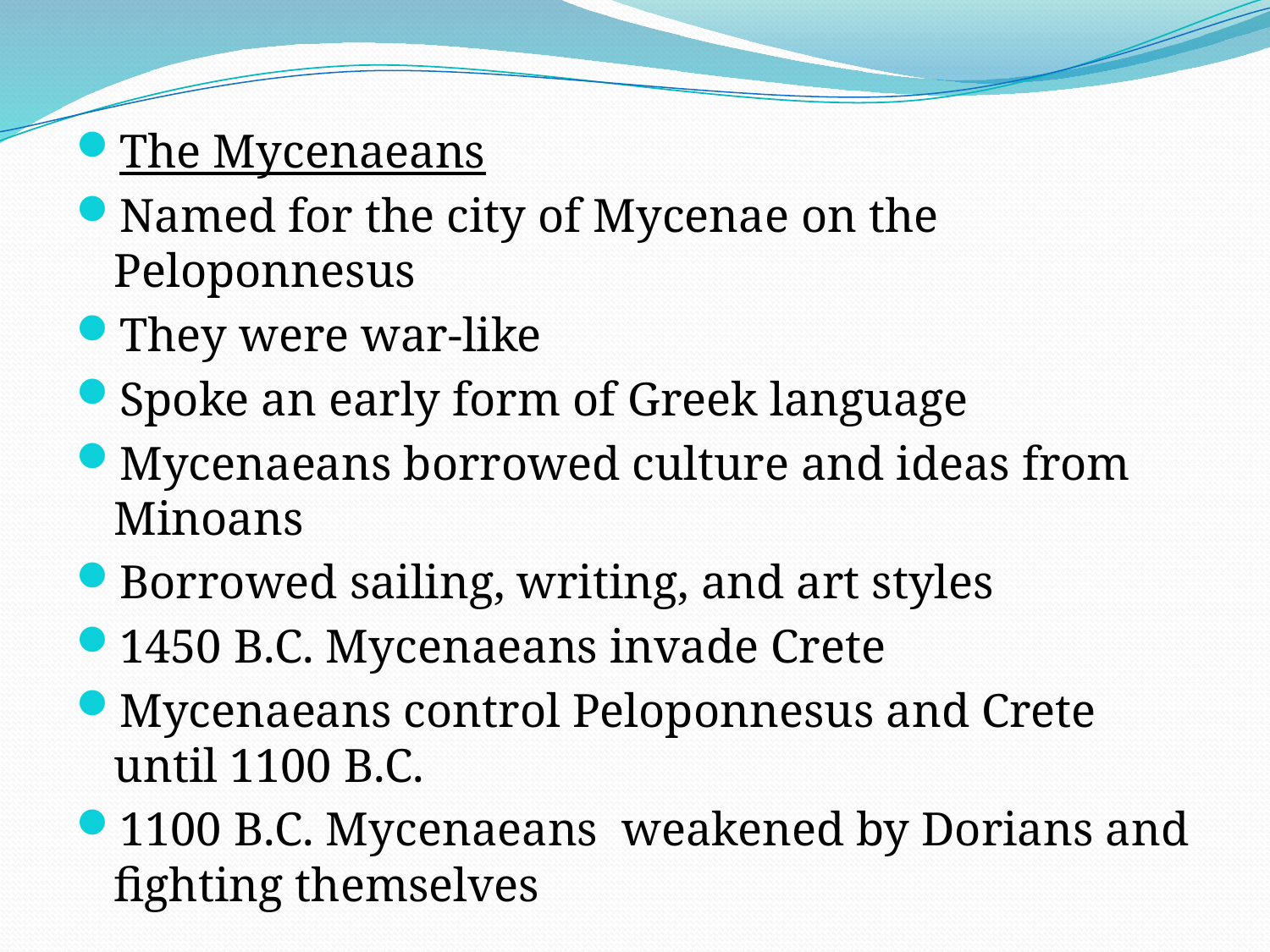

The Mycenaeans
Named for the city of Mycenae on the Peloponnesus
They were war-like
Spoke an early form of Greek language
Mycenaeans borrowed culture and ideas from Minoans
Borrowed sailing, writing, and art styles
1450 B.C. Mycenaeans invade Crete
Mycenaeans control Peloponnesus and Crete until 1100 B.C.
1100 B.C. Mycenaeans  weakened by Dorians and fighting themselves